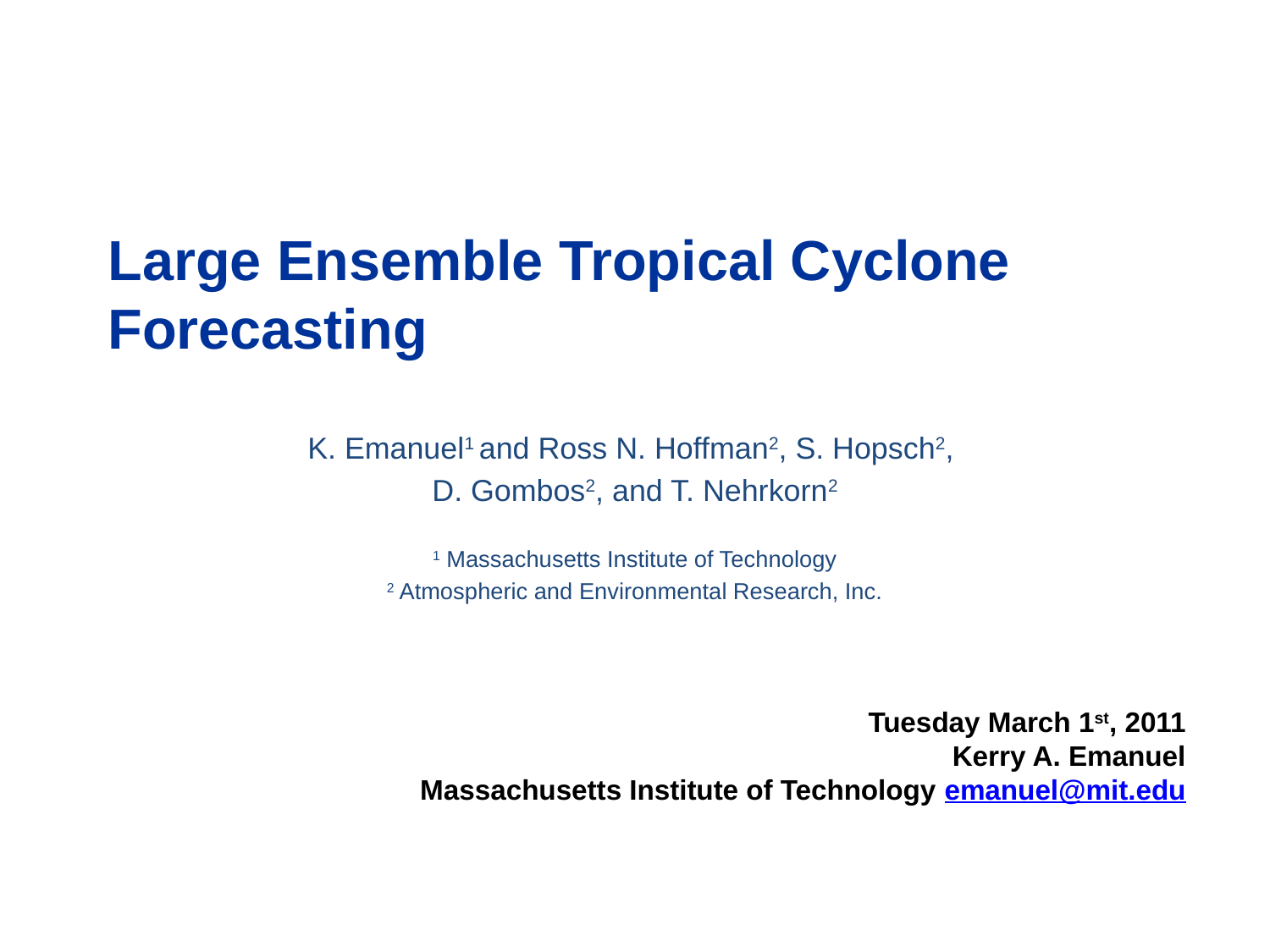

# Large Ensemble Tropical Cyclone Forecasting
K. Emanuel1 and Ross N. Hoffman2, S. Hopsch2,
D. Gombos2, and T. Nehrkorn2

1 Massachusetts Institute of Technology
2 Atmospheric and Environmental Research, Inc.

Tuesday March 1st, 2011
Kerry A. Emanuel
Massachusetts Institute of Technology emanuel@mit.edu